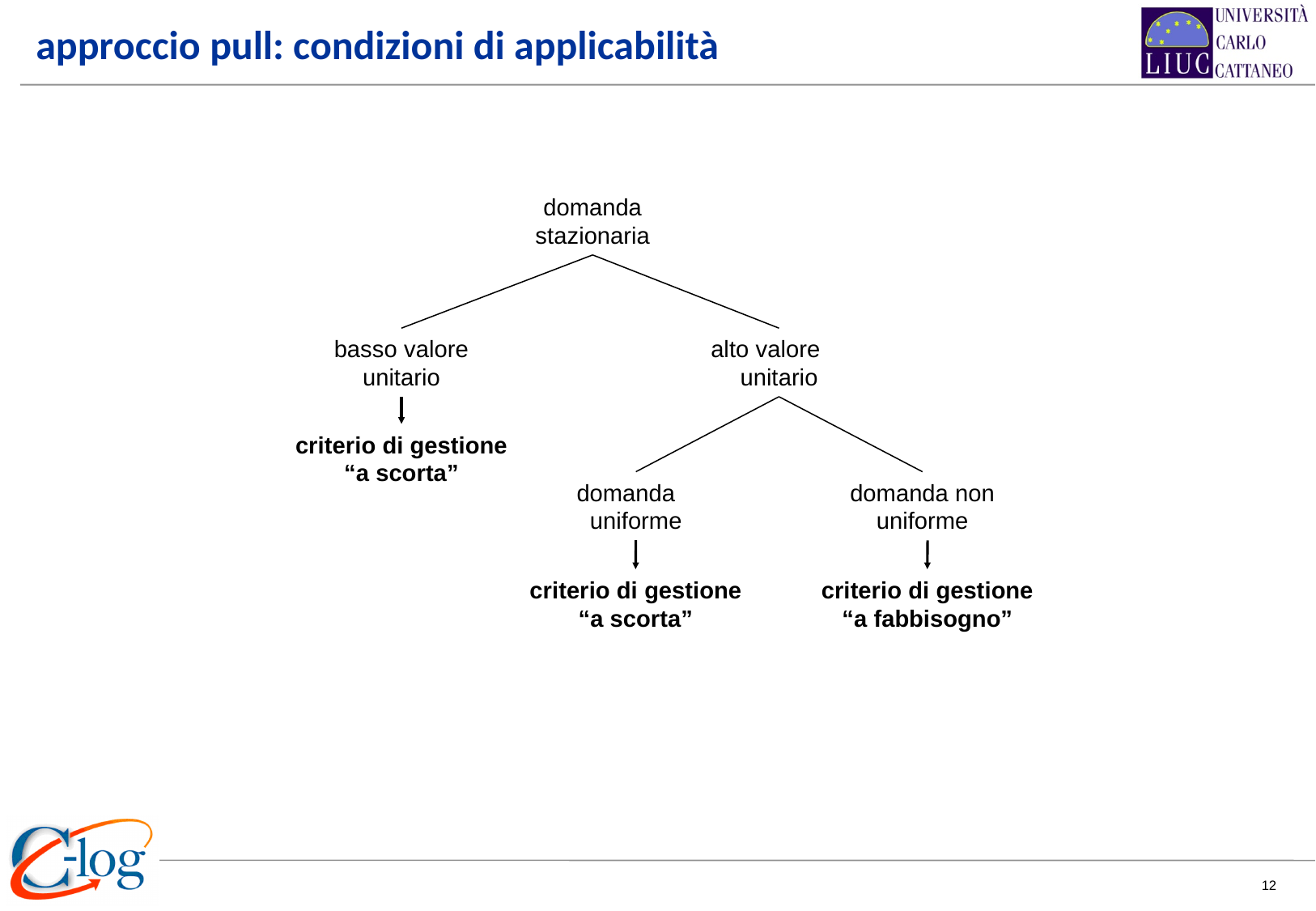

approccio pull: condizioni di applicabilità
domanda stazionaria
basso valore unitario
alto valore     unitario
criterio di gestione “a scorta”
domanda    uniforme
domanda non uniforme
criterio di gestione “a scorta”
criterio di gestione “a fabbisogno”